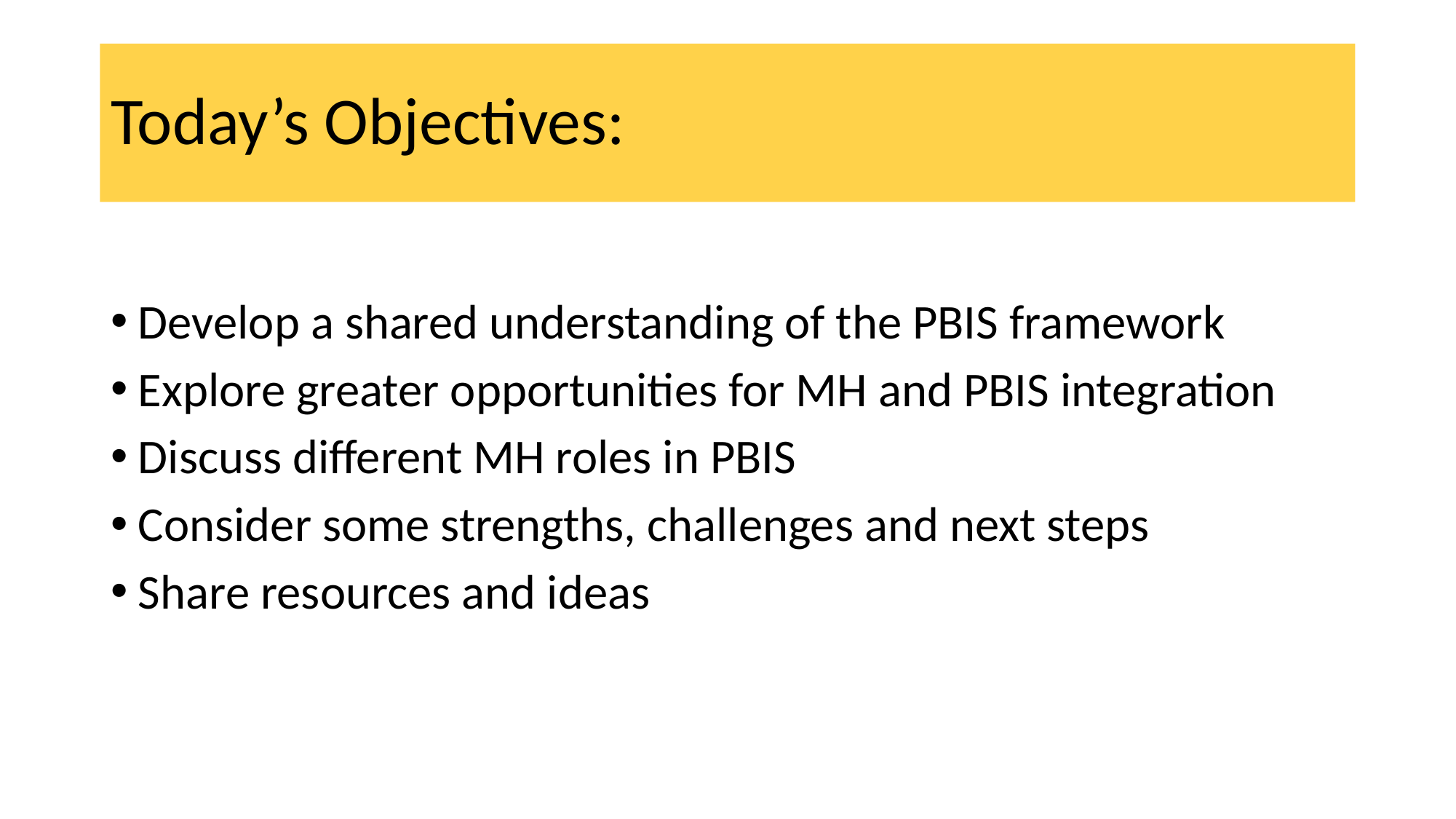

# Today’s Objectives:

Develop a shared understanding of the PBIS framework
Explore greater opportunities for MH and PBIS integration
Discuss different MH roles in PBIS
Consider some strengths, challenges and next steps
Share resources and ideas